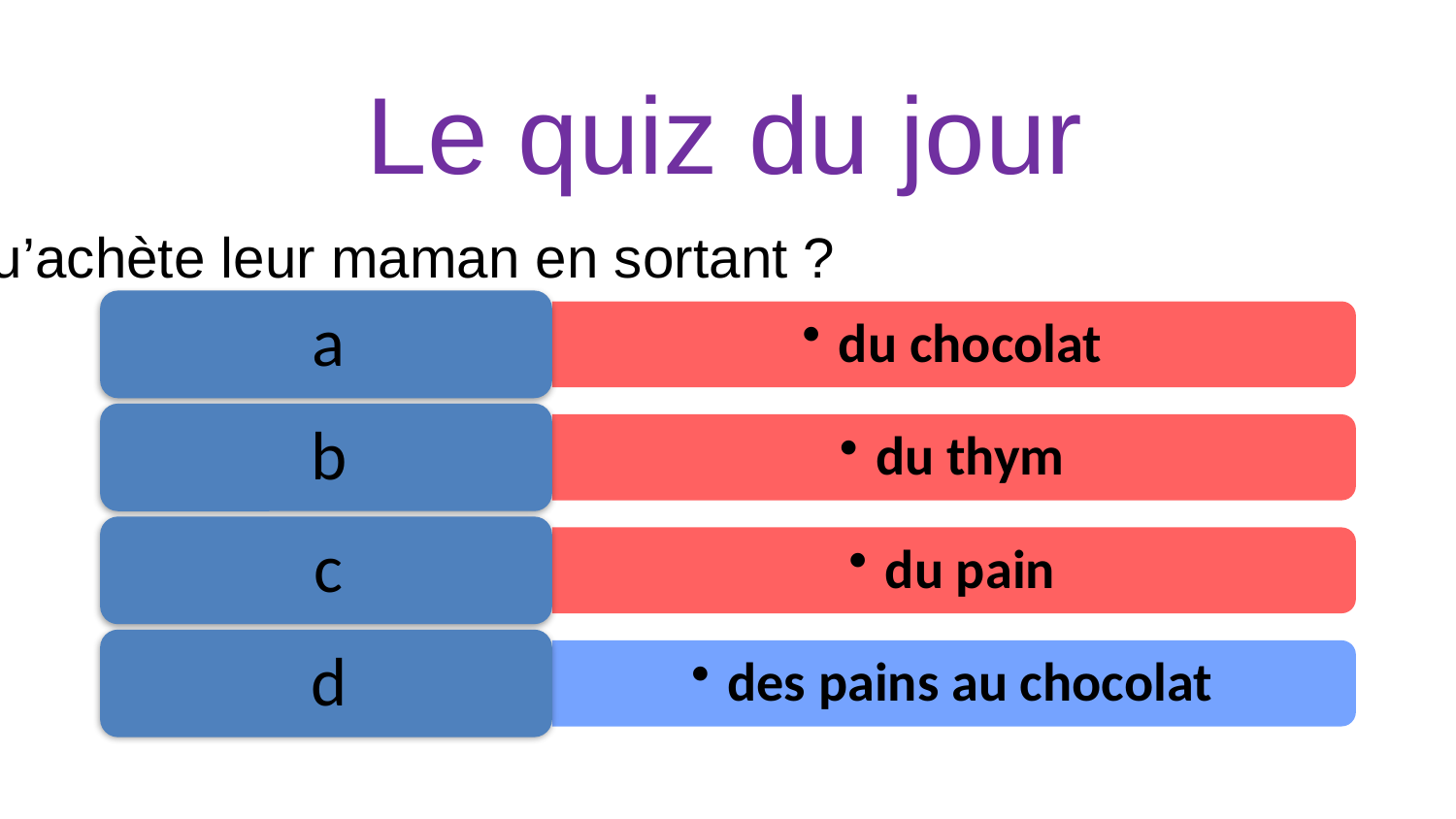

# Le quiz du jour
Qu’achète leur maman en sortant ?
du chocolat
a
du thym
b
du pain
c
des pains au chocolat
d